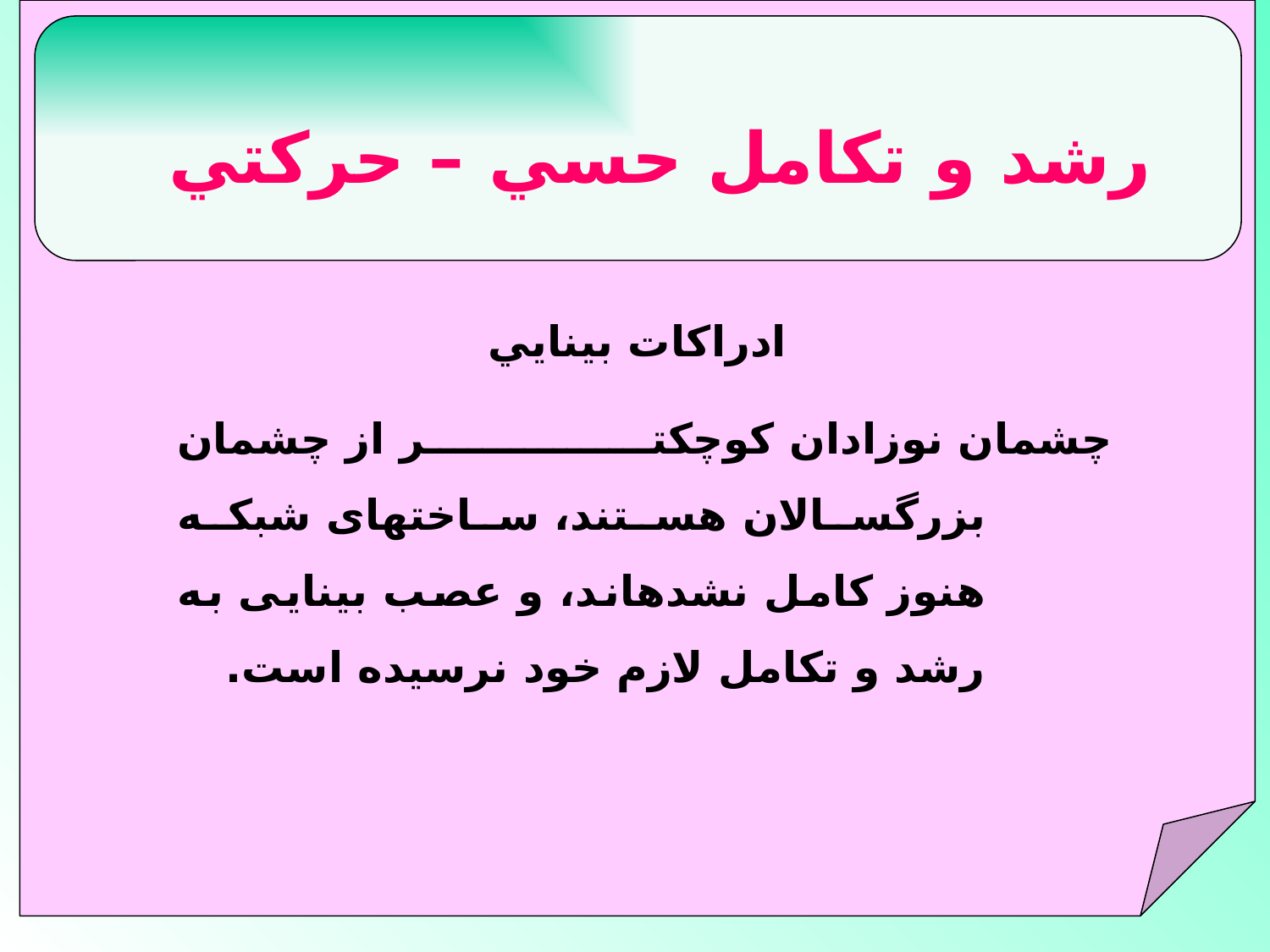

رشد و تكامل حسي – حركتي
  ادراكات بينايي
چشمان نوزادان كوچكتر از چشمان بزرگسالان هستند، ساختهاى شبكه هنوز كامل نشده‏اند، و عصب بينايى به رشد و تكامل لازم خود نرسيده است.